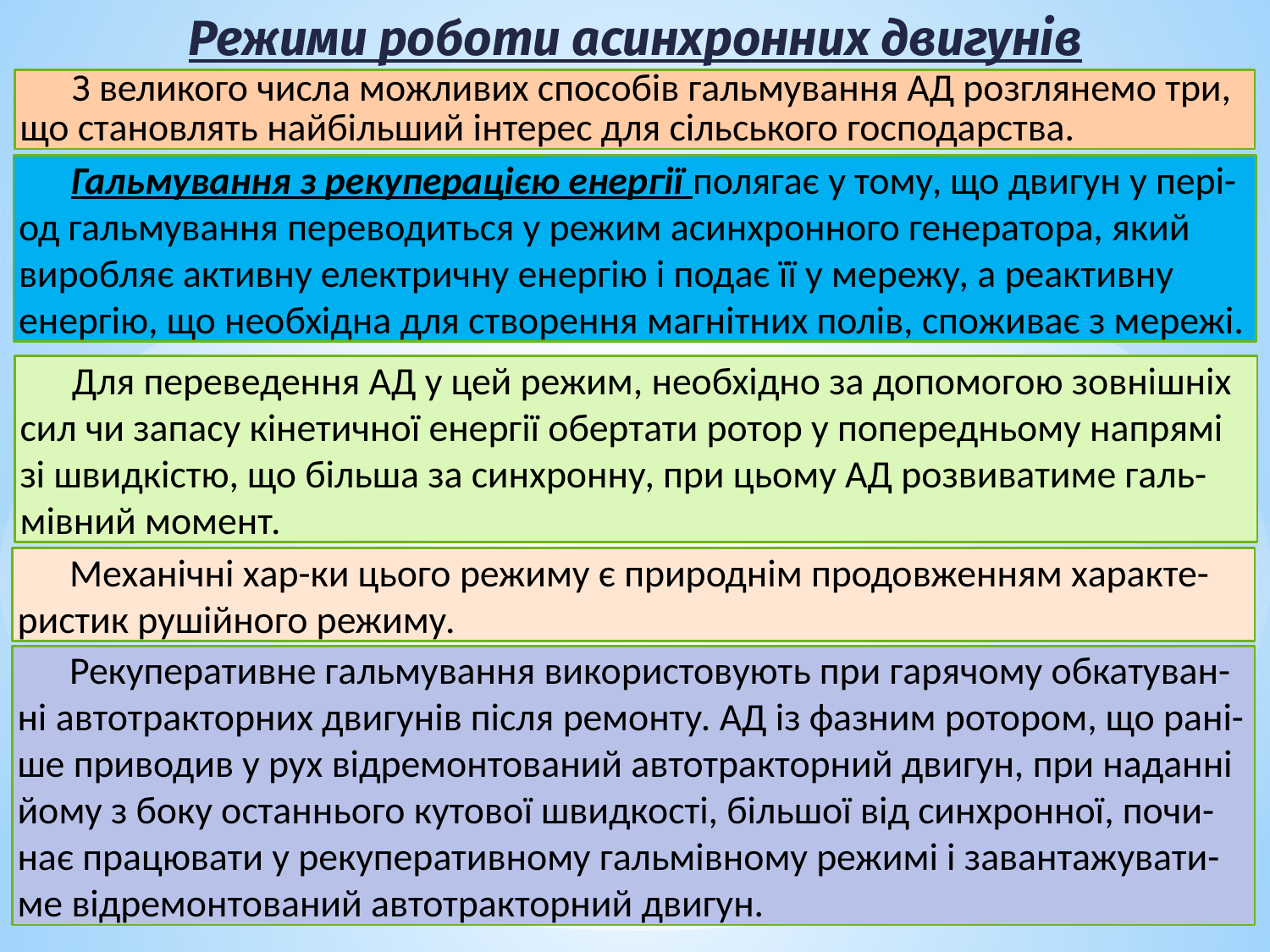

Режими роботи асинхронних двигунів
      З великого числа можливих способів гальмування АД розглянемо три, що становлять найбільший інтерес для сільського господарства.
      Гальмування з рекуперацією енергії полягає у тому, що двигун у пері-од гальмування переводиться у режим асинхронного генератора, який виробляє активну електричну енергію і подає її у мережу, а реактивну енергію, що необхідна для створення магнітних полів, споживає з мережі.
      Для переведення АД у цей режим, необхідно за допомогою зовнішніх сил чи запасу кінетичної енергії обертати ротор у попередньому напрямі зі швидкістю, що більша за синхронну, при цьому АД розвиватиме галь-мівний момент.
      Механічні хар-ки цього режиму є природнім продовженням характе-ристик рушійного режиму.
      Рекуперативне гальмування використовують при гарячому обкатуван-ні автотракторних двигунів після ремонту. АД із фазним ротором, що рані-ше приводив у рух відремонтований автотракторний двигун, при наданні йому з боку останнього кутової швидкості, більшої від синхронної, почи-нає працювати у рекуперативному гальмівному режимі і завантажувати-ме відремонтований автотракторний двигун.